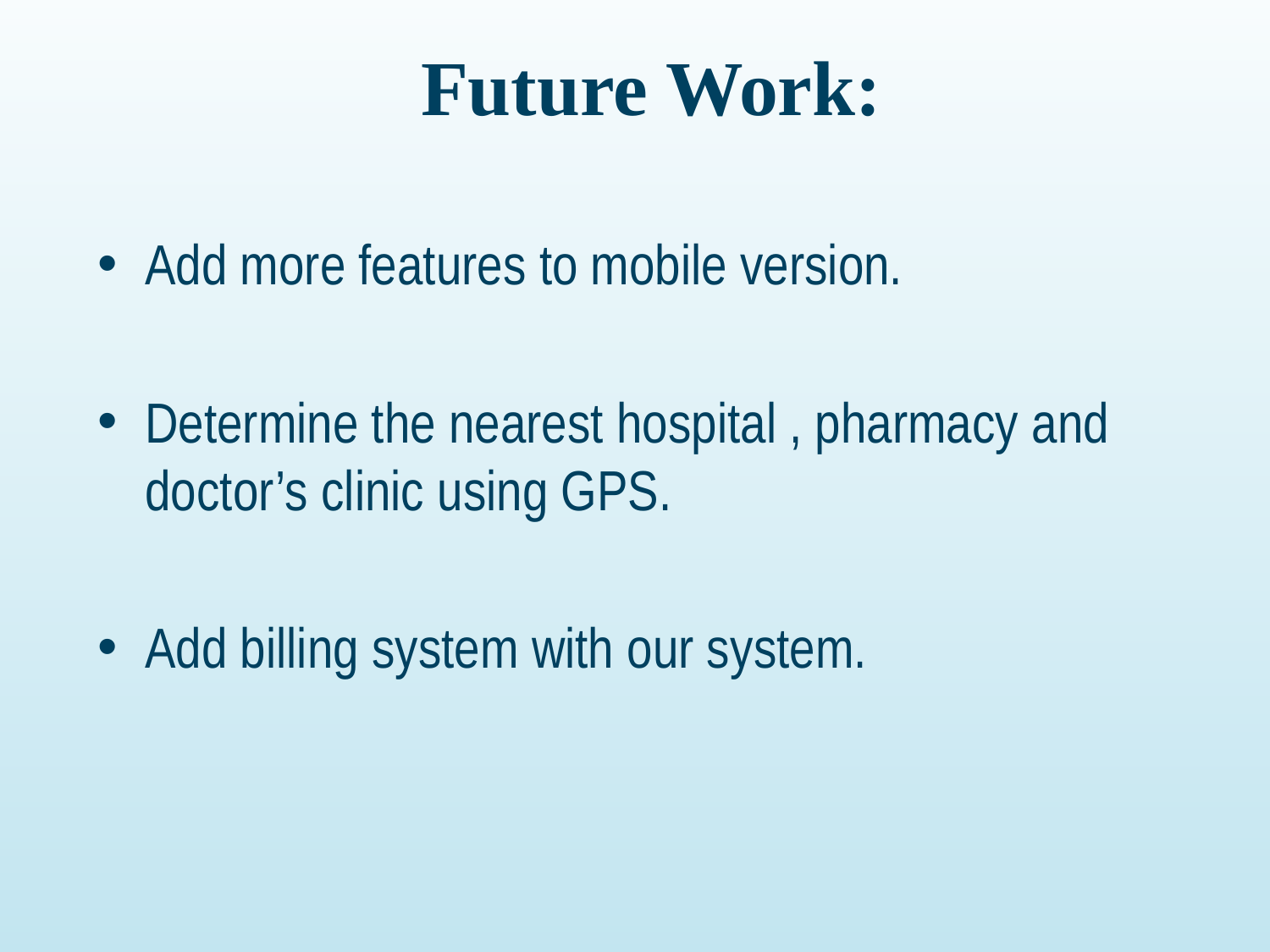

# Future Work:
Add more features to mobile version.

Determine the nearest hospital , pharmacy and doctor’s clinic using GPS.

Add billing system with our system.